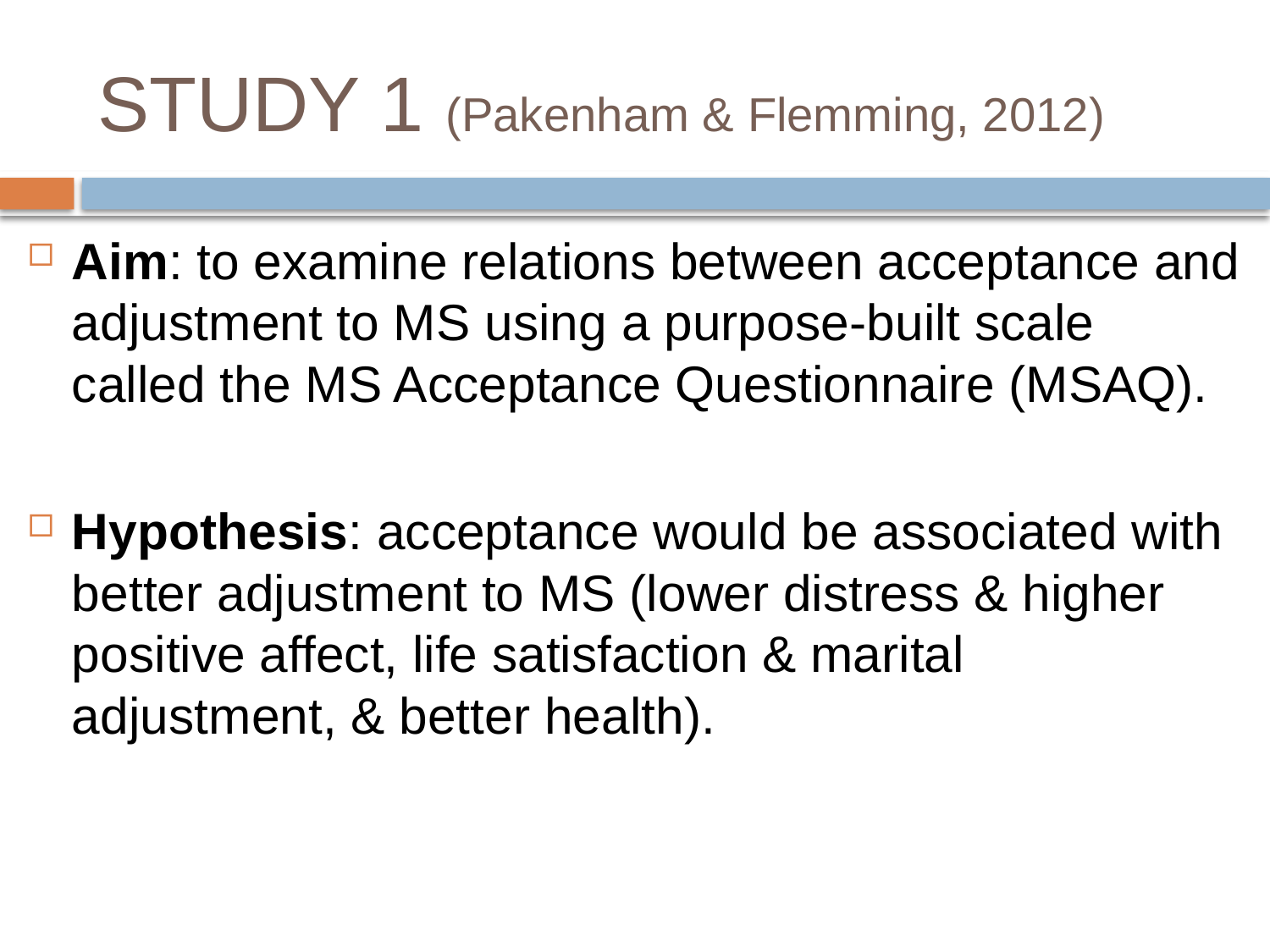

# STUDY 1 (Pakenham & Flemming, 2012)
Aim: to examine relations between acceptance and adjustment to MS using a purpose-built scale called the MS Acceptance Questionnaire (MSAQ).

Hypothesis: acceptance would be associated with better adjustment to MS (lower distress & higher positive affect, life satisfaction & marital adjustment, & better health).